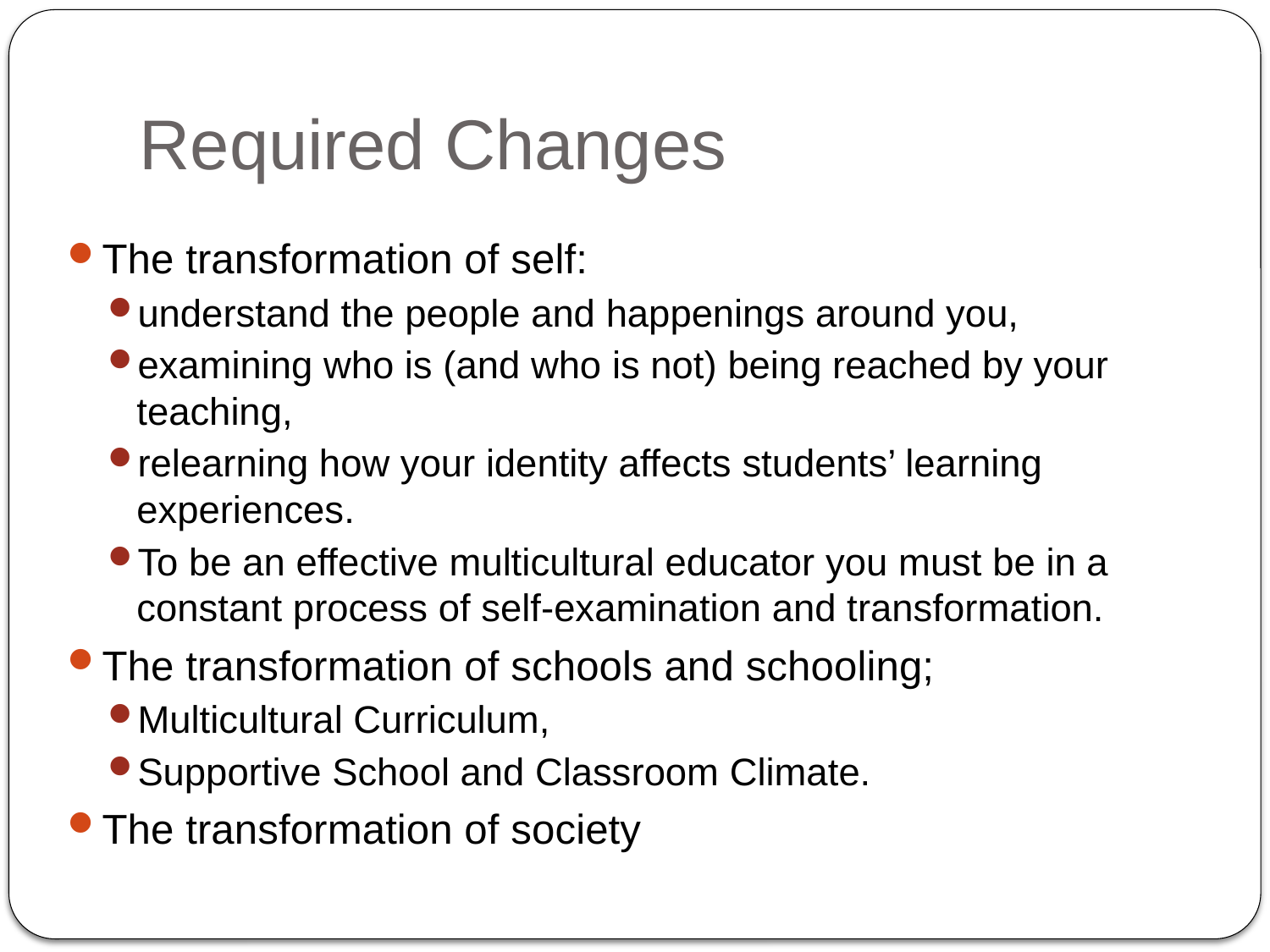

# Required Changes
The transformation of self:
understand the people and happenings around you,
examining who is (and who is not) being reached by your teaching,
relearning how your identity affects students’ learning experiences.
To be an effective multicultural educator you must be in a constant process of self-examination and transformation.
The transformation of schools and schooling;
Multicultural Curriculum,
Supportive School and Classroom Climate.
The transformation of society